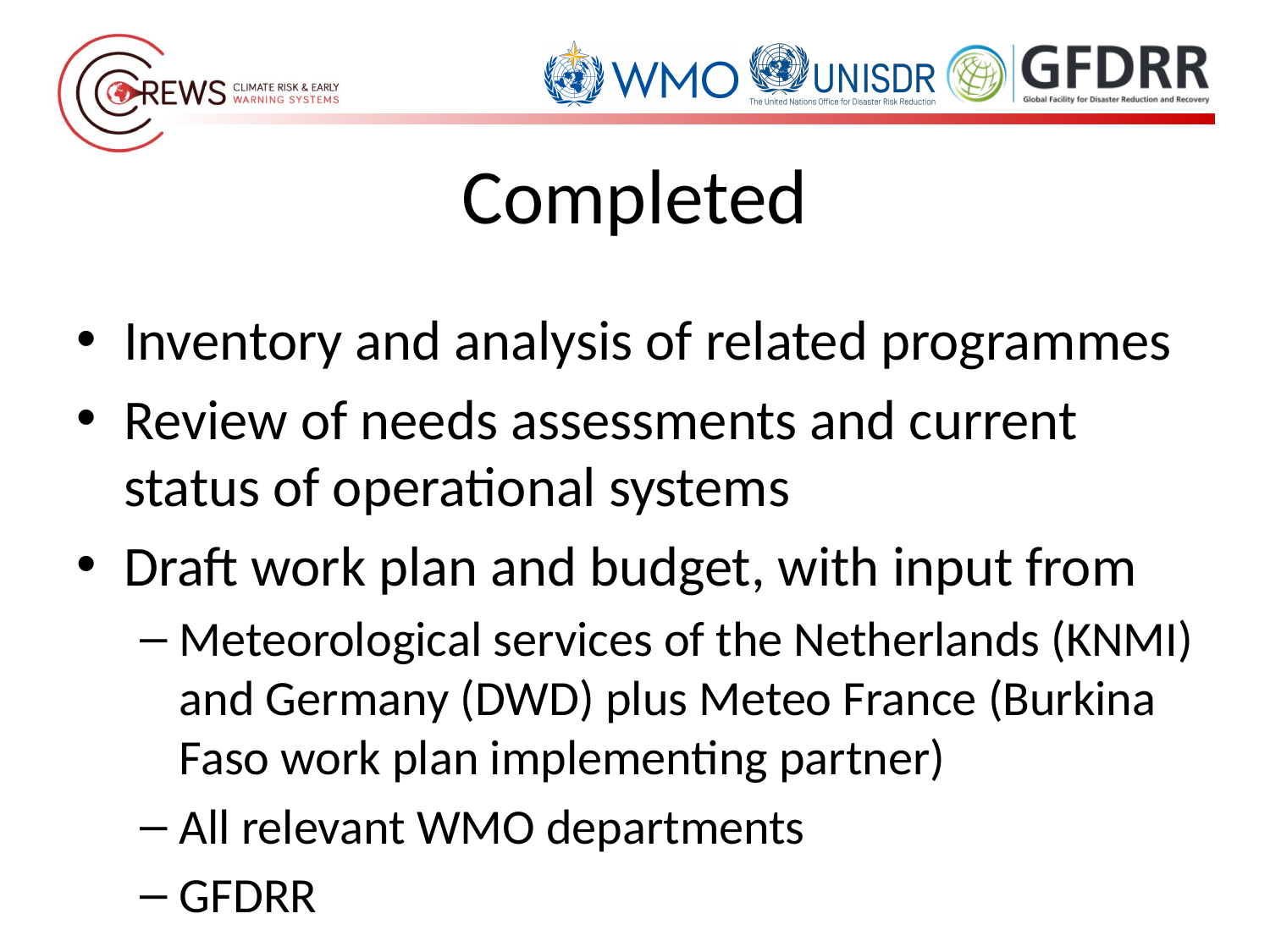

# Completed
Inventory and analysis of related programmes
Review of needs assessments and current status of operational systems
Draft work plan and budget, with input from
Meteorological services of the Netherlands (KNMI) and Germany (DWD) plus Meteo France (Burkina Faso work plan implementing partner)
All relevant WMO departments
GFDRR